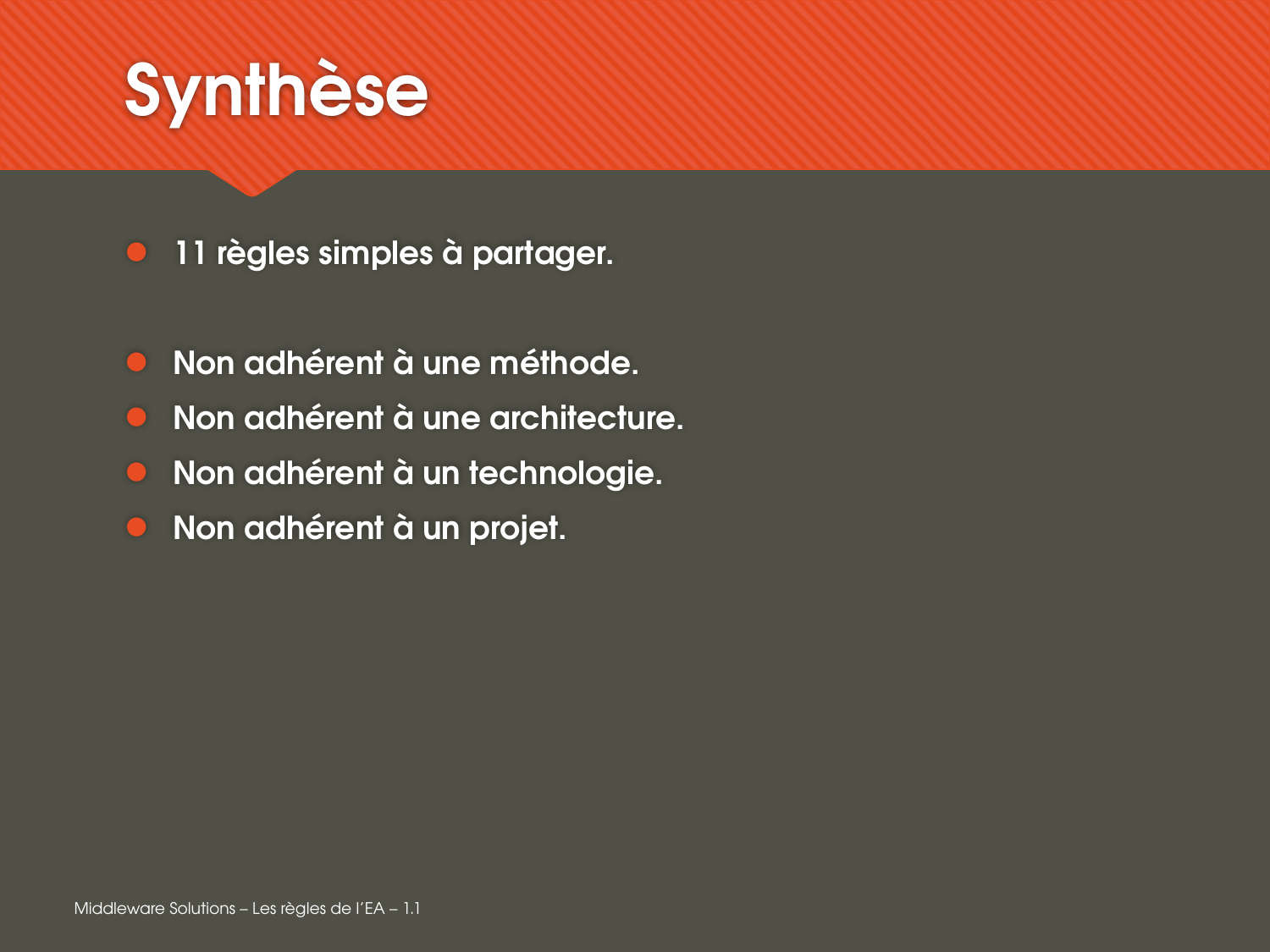

# Synthèse
11 règles simples à partager.

Non adhérent à une méthode.
Non adhérent à une architecture.
Non adhérent à un technologie.
Non adhérent à un projet.
Middleware Solutions – Les règles de l’EA – 1.1